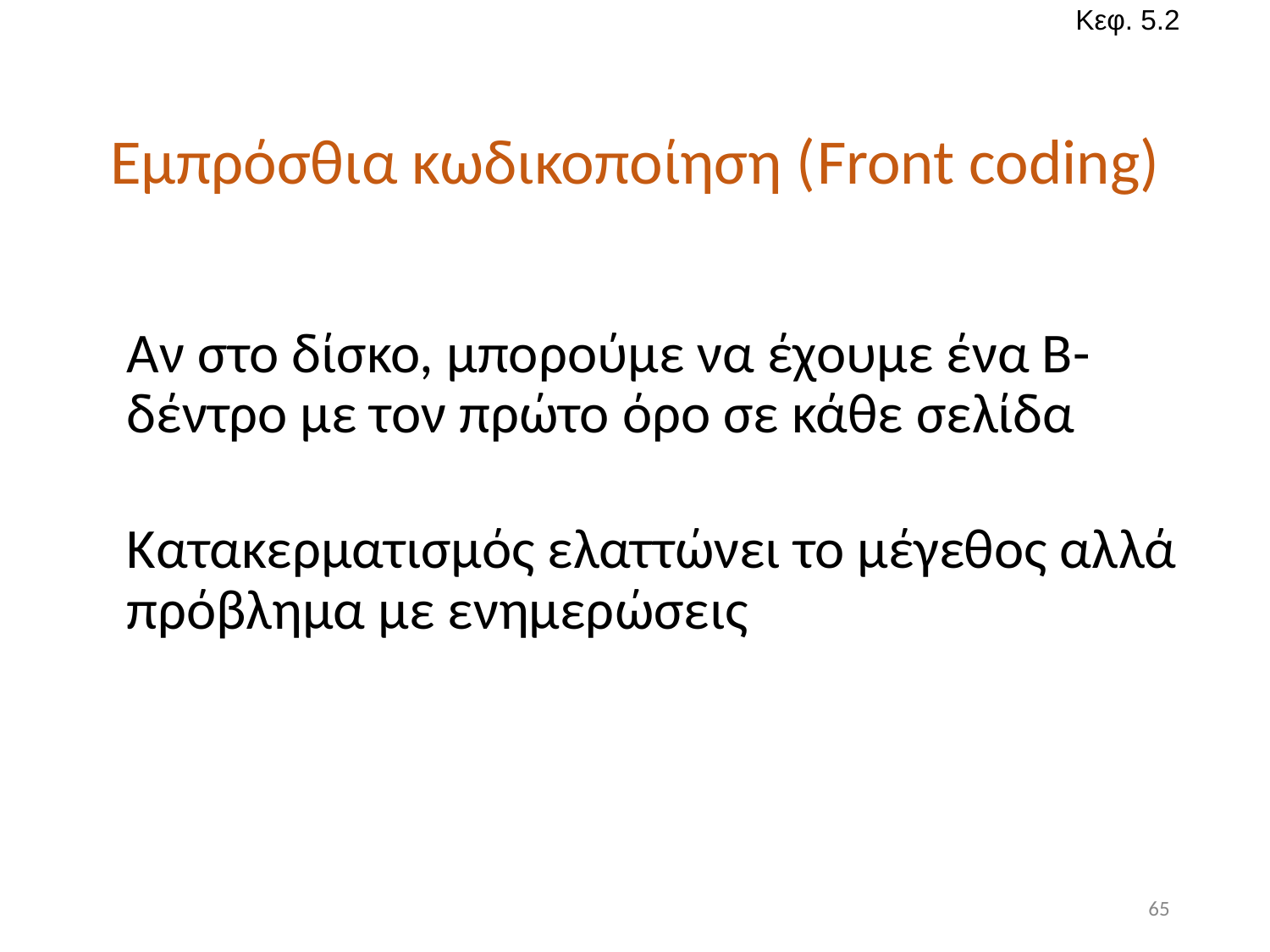

Κεφ. 5.2
# Εμπρόσθια κωδικοποίηση (Front coding)
Αν στο δίσκο, μπορούμε να έχουμε ένα Β-δέντρο με τον πρώτο όρο σε κάθε σελίδα

Κατακερματισμός ελαττώνει το μέγεθος αλλά πρόβλημα με ενημερώσεις
65